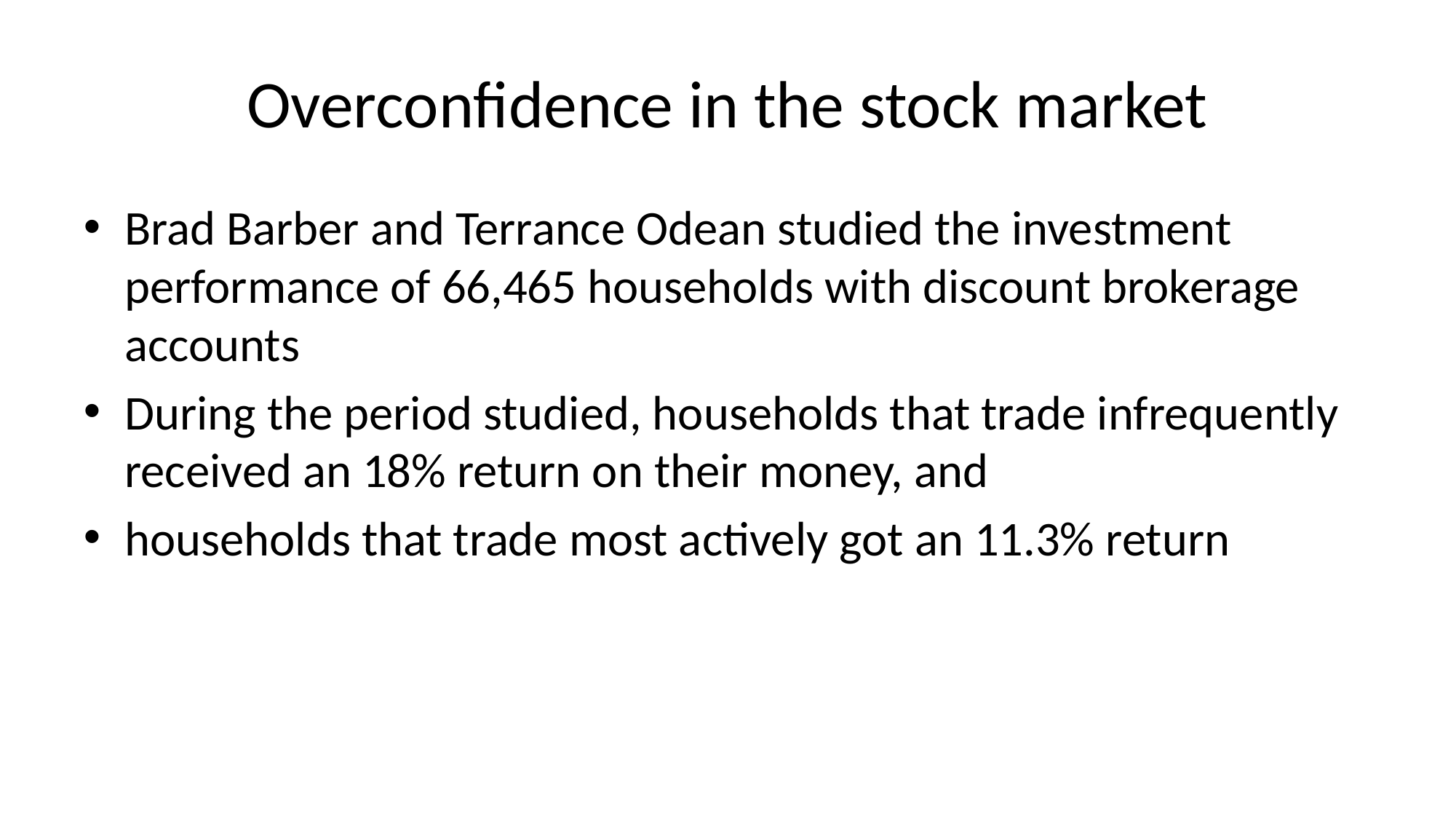

# Overconfidence in the stock market
Brad Barber and Terrance Odean studied the investment performance of 66,465 households with discount brokerage accounts
During the period studied, households that trade infrequently received an 18% return on their money, and
households that trade most actively got an 11.3% return